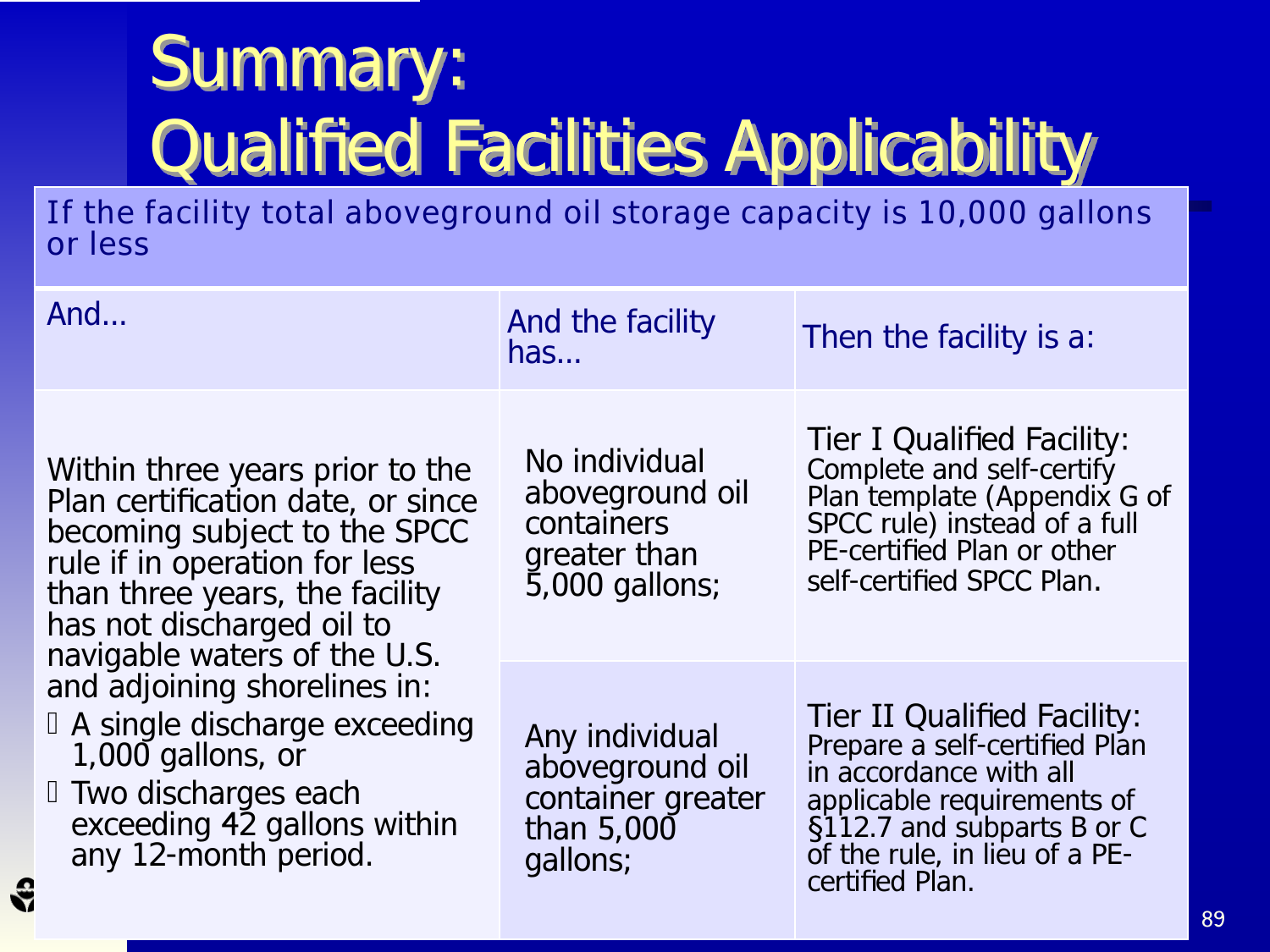

# Summary: Qualified Facilities Applicability
| If the facility total aboveground oil storage capacity is 10,000 gallons or less |  |  |
| --- | --- | --- |
| And… | And the facility has… | Then the facility is a: |
| Within three years prior to the Plan certification date, or since becoming subject to the SPCC rule if in operation for less than three years, the facility has not discharged oil to navigable waters of the U.S. and adjoining shorelines in: A single discharge exceeding 1,000 gallons, or Two discharges each exceeding 42 gallons within any 12-month period. | No individual aboveground oil containers greater than 5,000 gallons; | Tier I Qualified Facility: Complete and self-certify Plan template (Appendix G of SPCC rule) instead of a full PE-certified Plan or other self-certified SPCC Plan. |
|  | Any individual aboveground oil container greater than 5,000 gallons; | Tier II Qualified Facility: Prepare a self-certified Plan in accordance with all applicable requirements of §112.7 and subparts B or C of the rule, in lieu of a PE-certified Plan. |